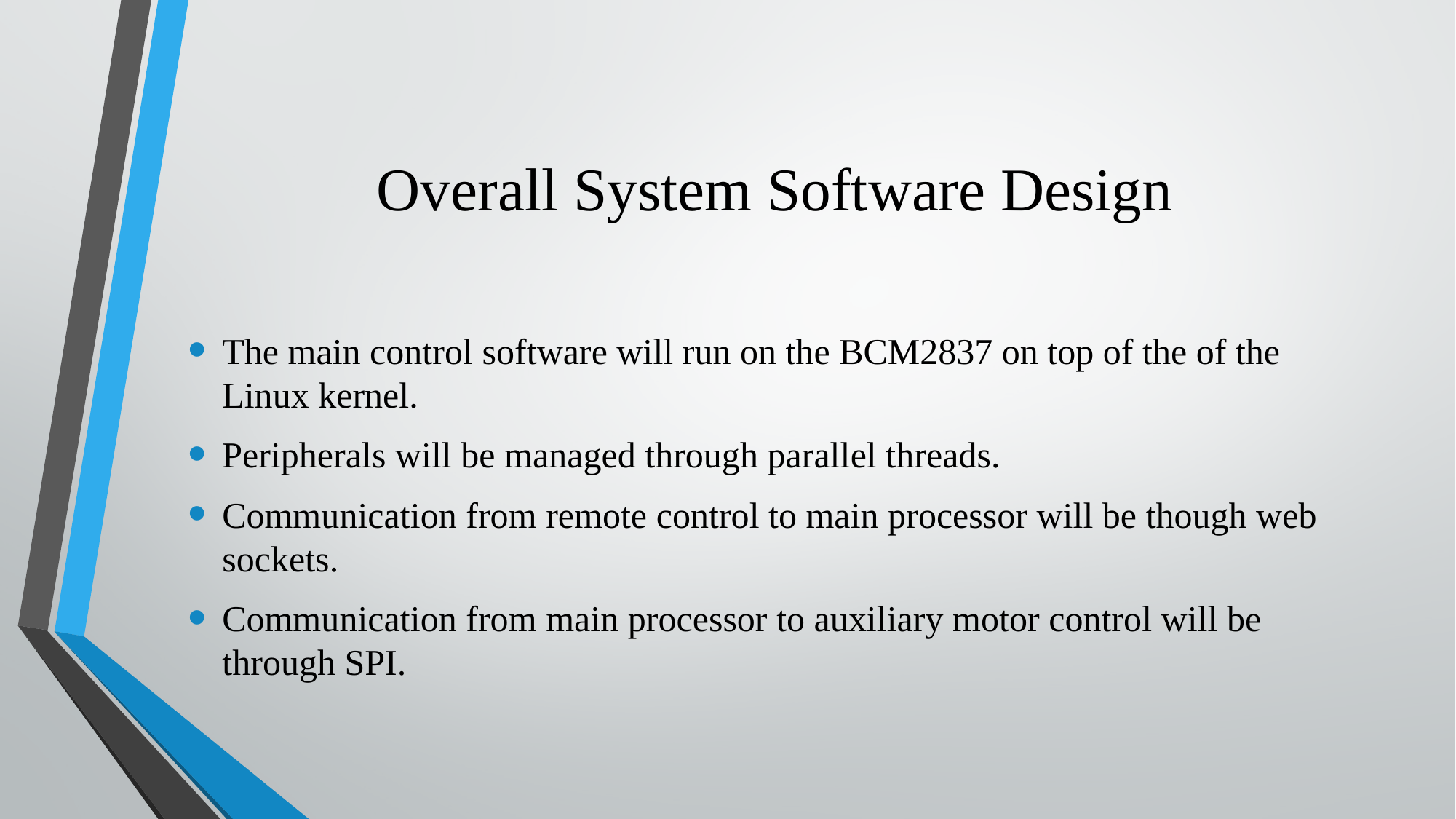

# Overall System Software Design
The main control software will run on the BCM2837 on top of the of the Linux kernel.
Peripherals will be managed through parallel threads.
Communication from remote control to main processor will be though web sockets.
Communication from main processor to auxiliary motor control will be through SPI.